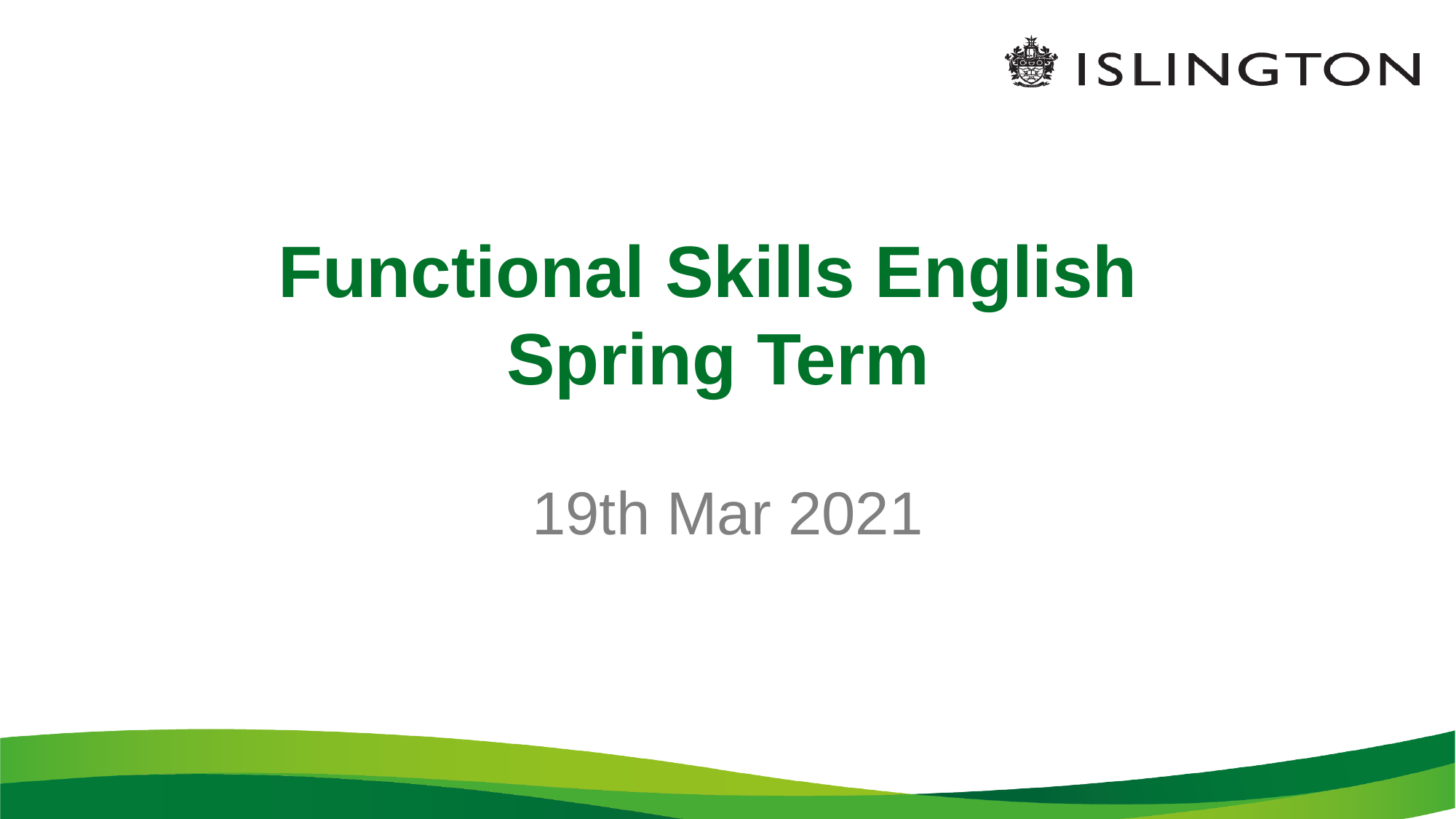

Functional Skills English
Spring Term
19th Mar 2021